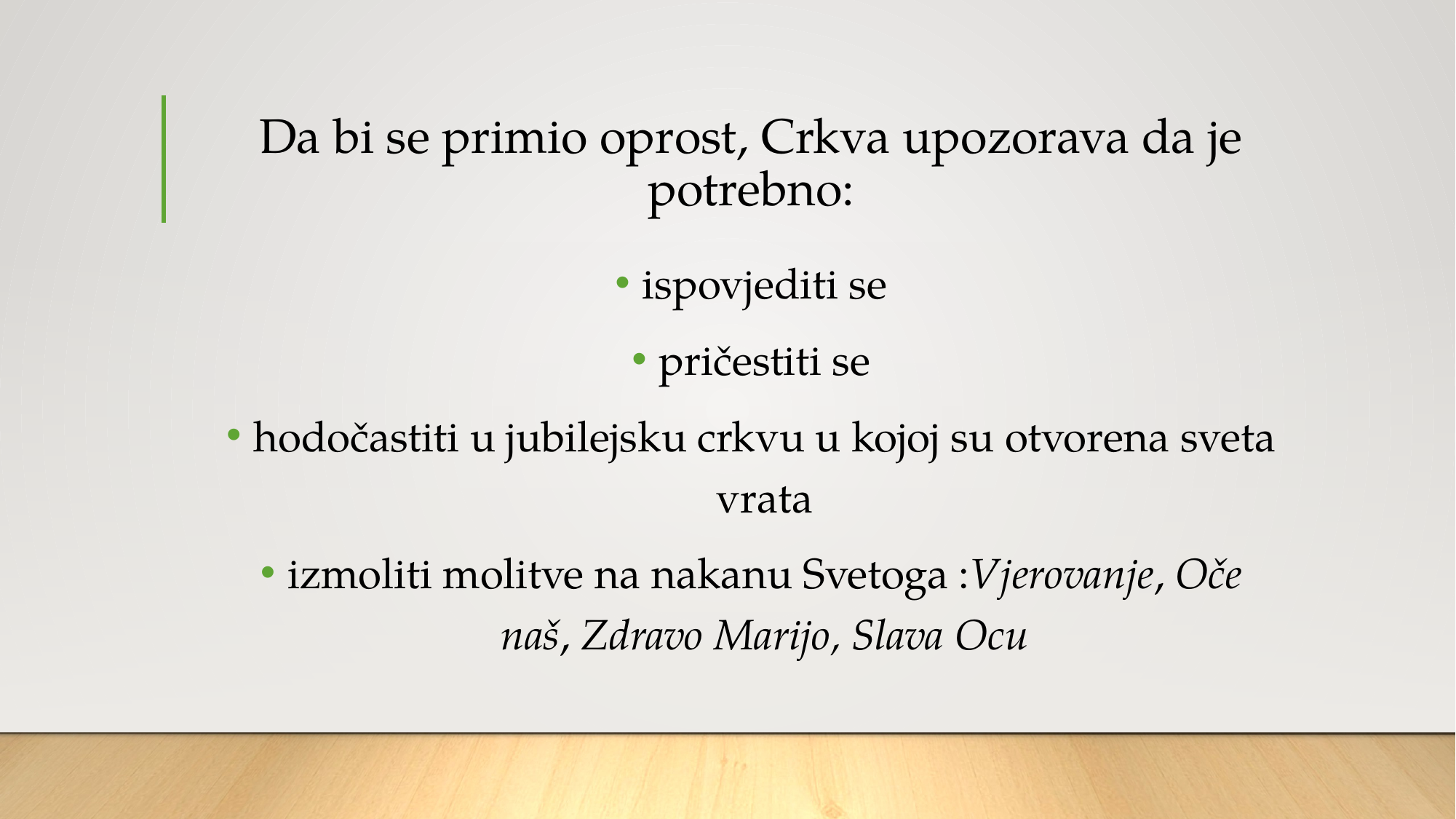

# Da bi se primio oprost, Crkva upozorava da je potrebno:
ispovjediti se
pričestiti se
hodočastiti u jubilejsku crkvu u kojoj su otvorena sveta vrata
izmoliti molitve na nakanu Svetoga :Vjerovanje, Oče naš, Zdravo Marijo, Slava Ocu